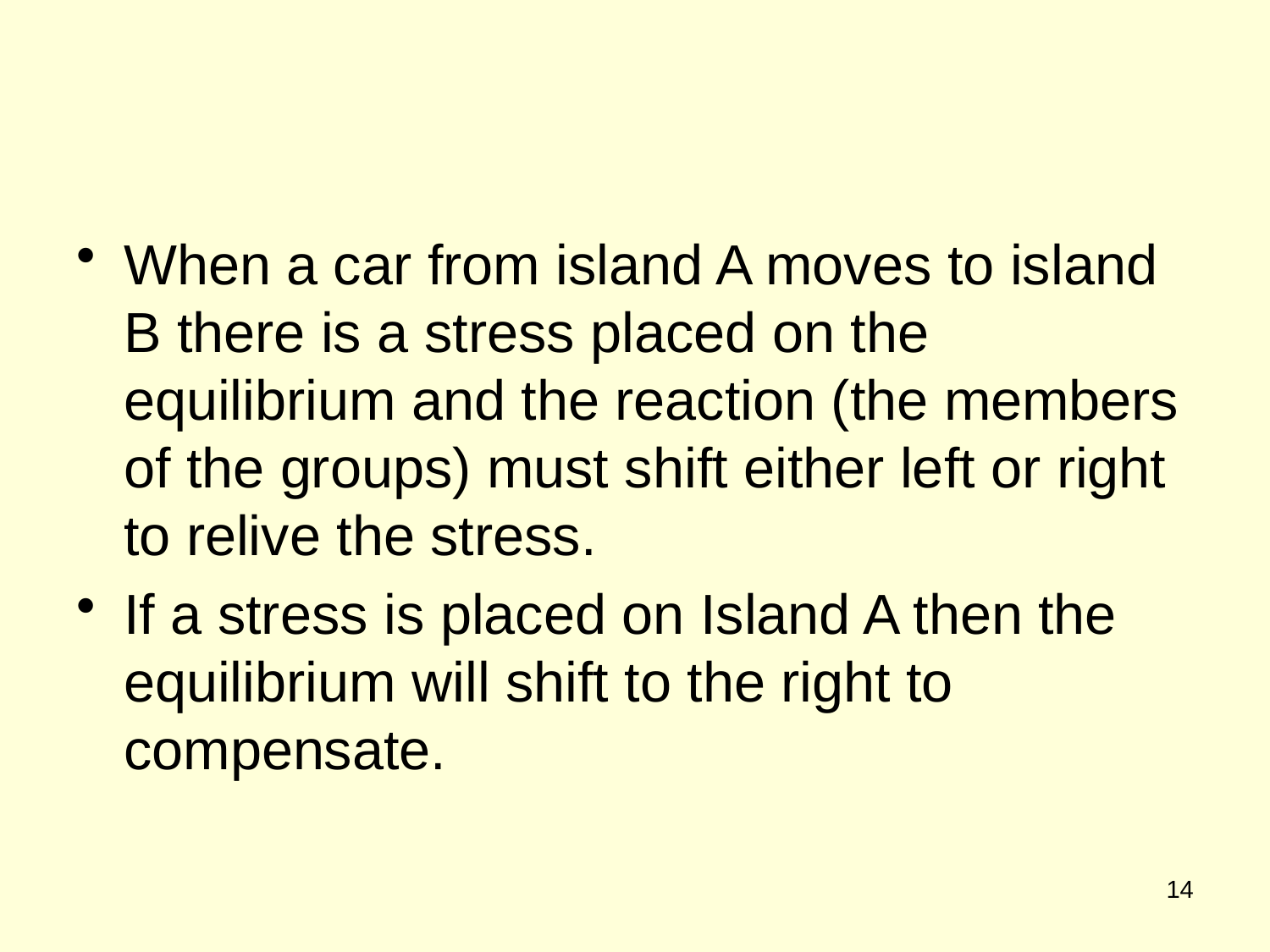

When a car from island A moves to island B there is a stress placed on the equilibrium and the reaction (the members of the groups) must shift either left or right to relive the stress.
If a stress is placed on Island A then the equilibrium will shift to the right to compensate.
14